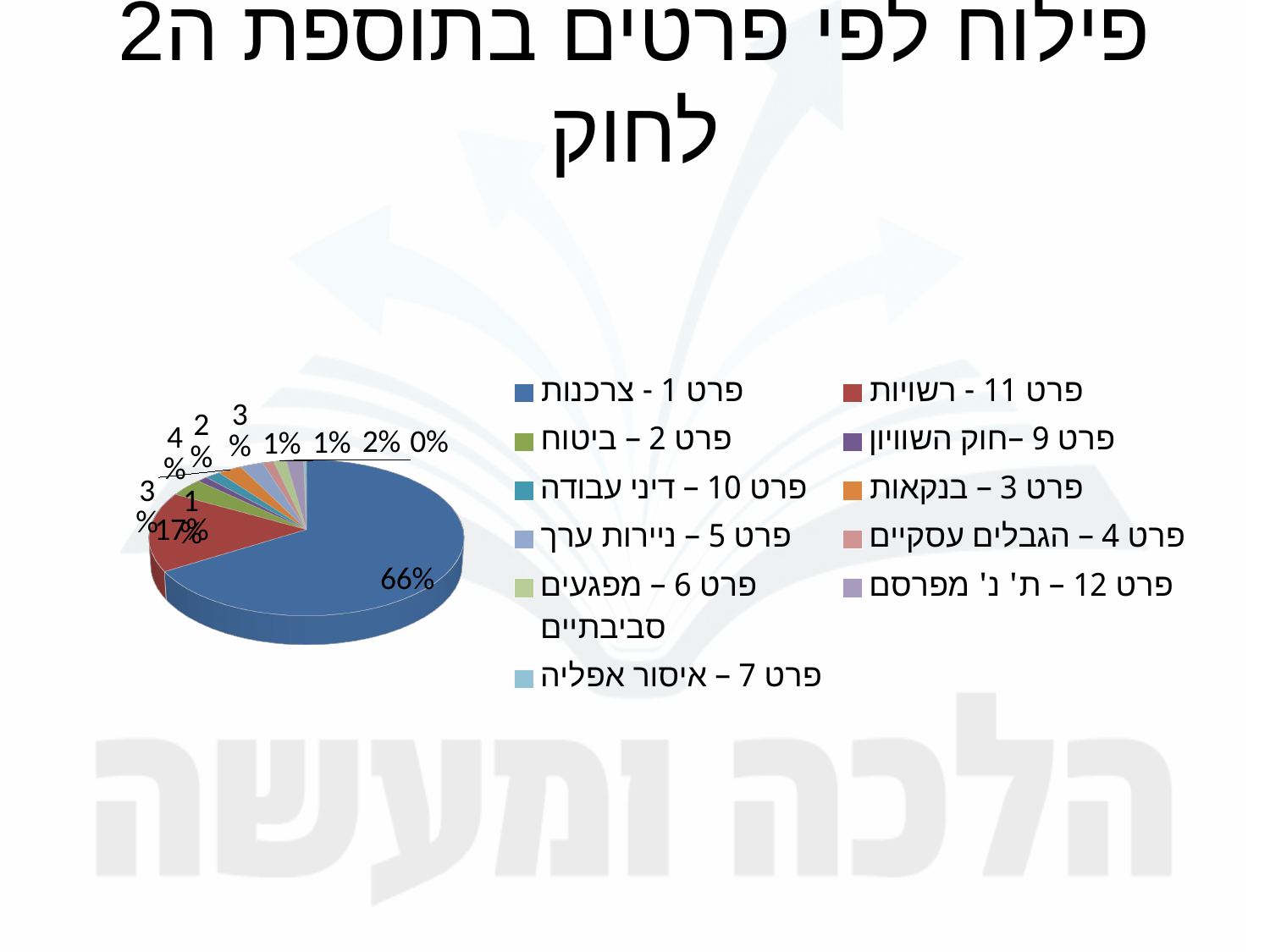

# פילוח לפי פרטים בתוספת ה2 לחוק

[unsupported chart]